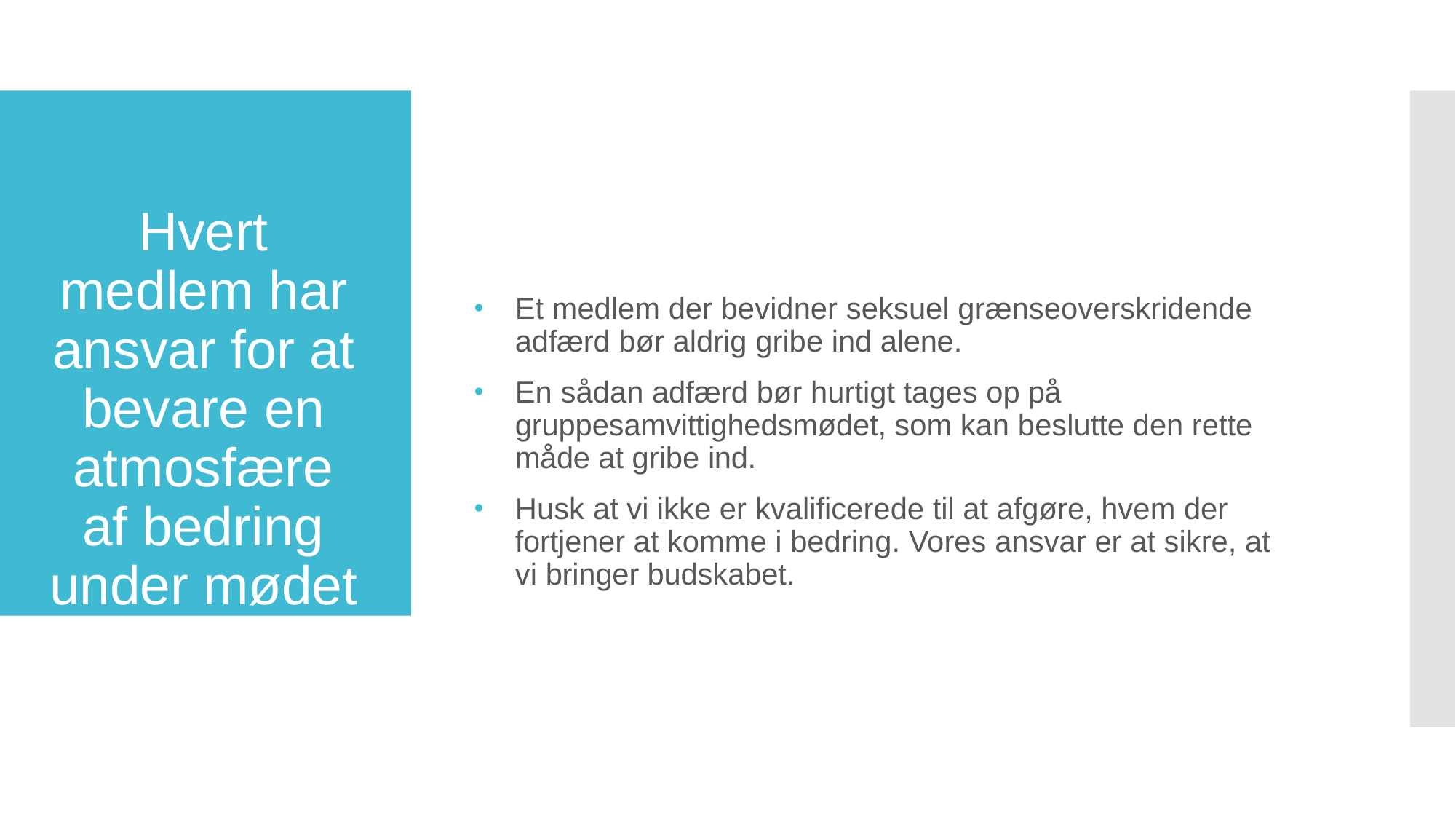

Hvert medlem har ansvar for at bevare en atmosfære af bedring under mødet

Et medlem der bevidner seksuel grænseoverskridende adfærd bør aldrig gribe ind alene.
En sådan adfærd bør hurtigt tages op på gruppesamvittighedsmødet, som kan beslutte den rette måde at gribe ind.
Husk at vi ikke er kvalificerede til at afgøre, hvem der fortjener at komme i bedring. Vores ansvar er at sikre, at vi bringer budskabet.